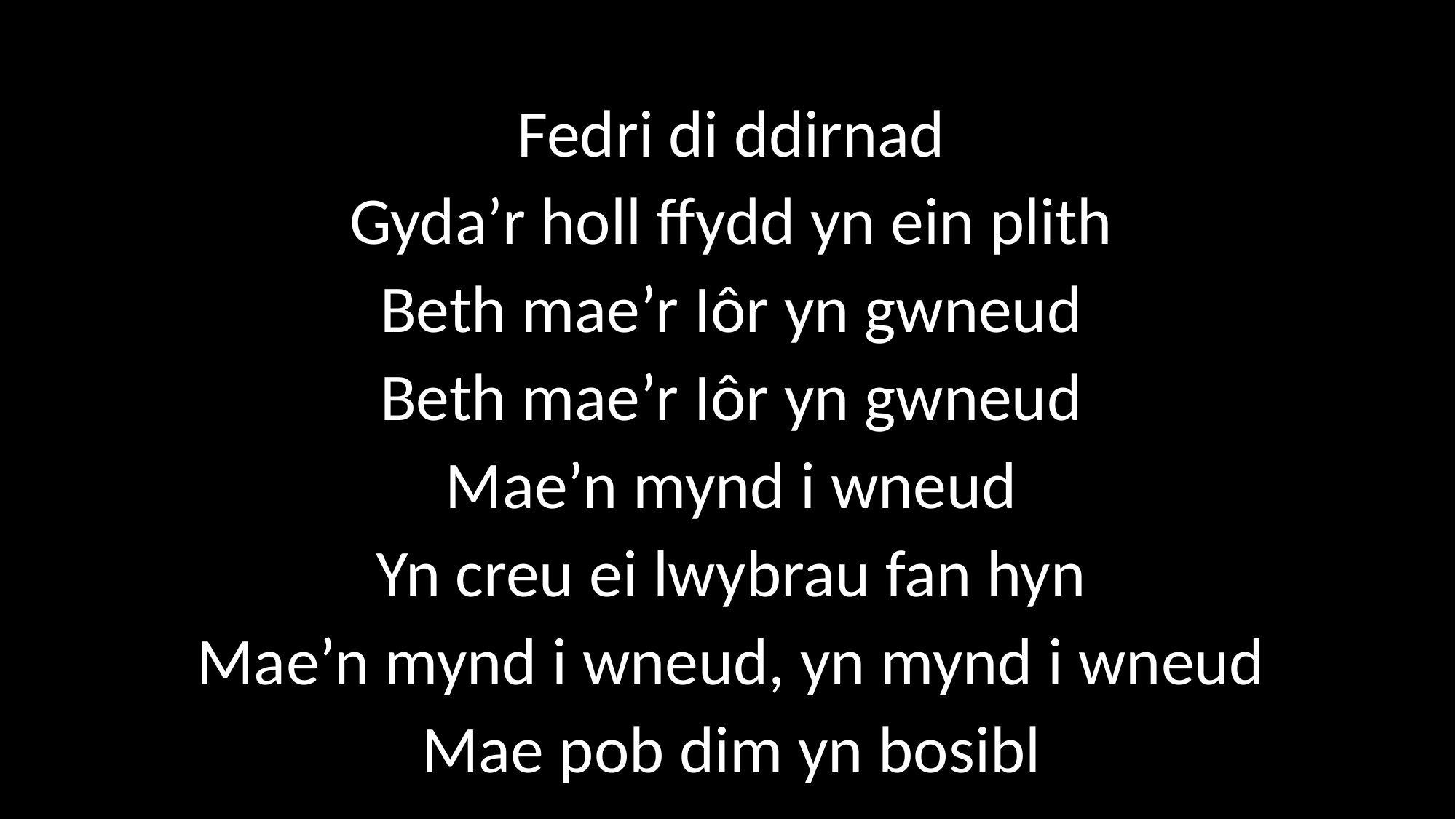

Fedri di ddirnad
Gyda’r holl ffydd yn ein plith
Beth mae’r Iôr yn gwneud
Beth mae’r Iôr yn gwneud
Mae’n mynd i wneud
Yn creu ei lwybrau fan hyn
Mae’n mynd i wneud, yn mynd i wneud
Mae pob dim yn bosibl